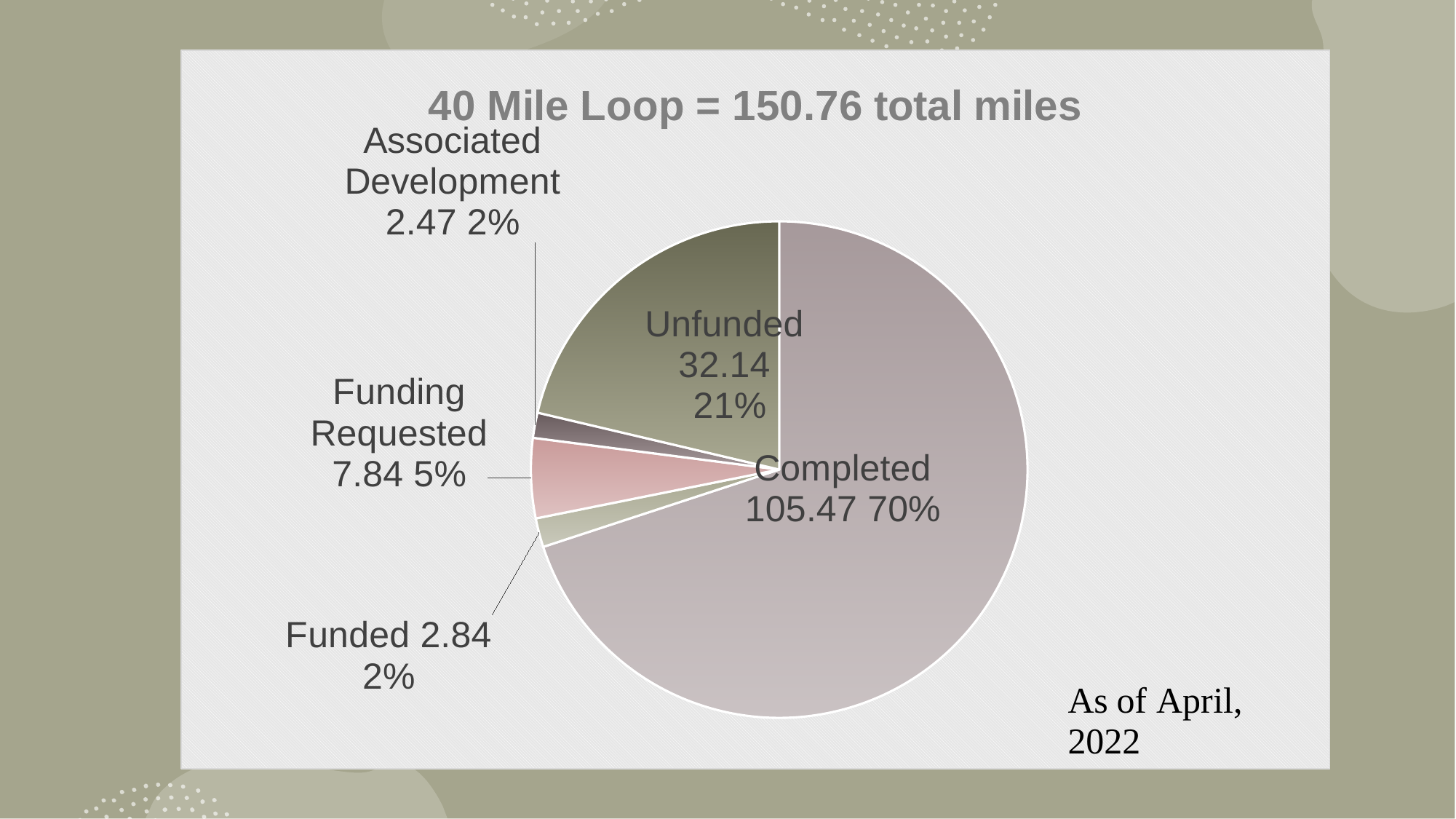

### Chart: 40 Mile Loop = 150.76 total miles

| Category | miles | % |
|---|---|---|
| Completed | 105.47 | 0.7 |
| Funded | 2.84 | 0.019 |
| Funding Requested | 7.84 | 0.052 |
| Associated Development | 2.47 | 0.016 |
| Unfunded | 32.14 | 0.213 |